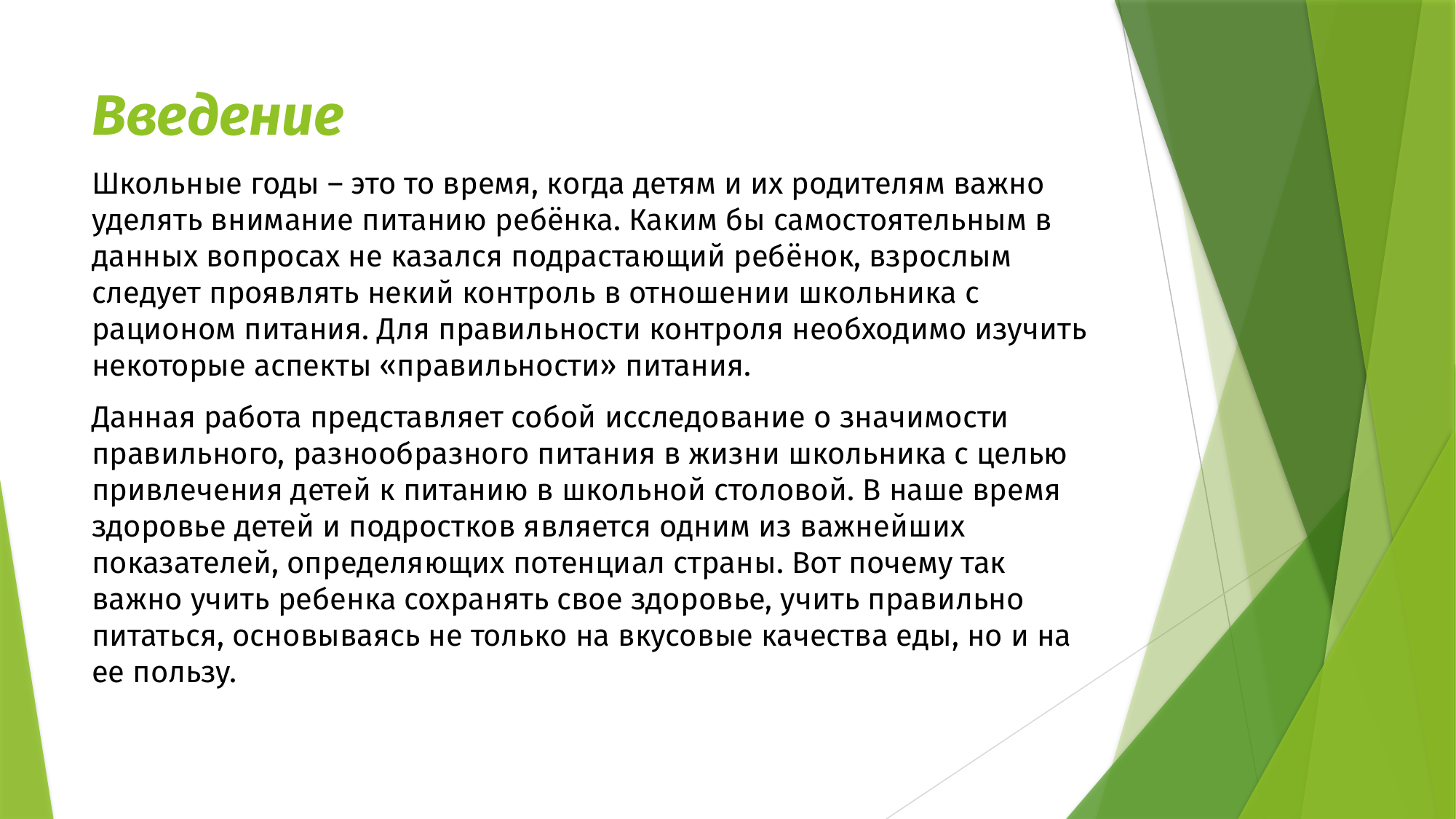

# Введение
Школьные годы – это то время, когда детям и их родителям важно уделять внимание питанию ребёнка. Каким бы самостоятельным в данных вопросах не казался подрастающий ребёнок, взрослым следует проявлять некий контроль в отношении школьника с рационом питания. Для правильности контроля необходимо изучить некоторые аспекты «правильности» питания.
Данная работа представляет собой исследование о значимости правильного, разнообразного питания в жизни школьника с целью привлечения детей к питанию в школьной столовой. В наше время здоровье детей и подростков является одним из важнейших показателей, определяющих потенциал страны. Вот почему так важно учить ребенка сохранять свое здоровье, учить правильно питаться, основываясь не только на вкусовые качества еды, но и на ее пользу.